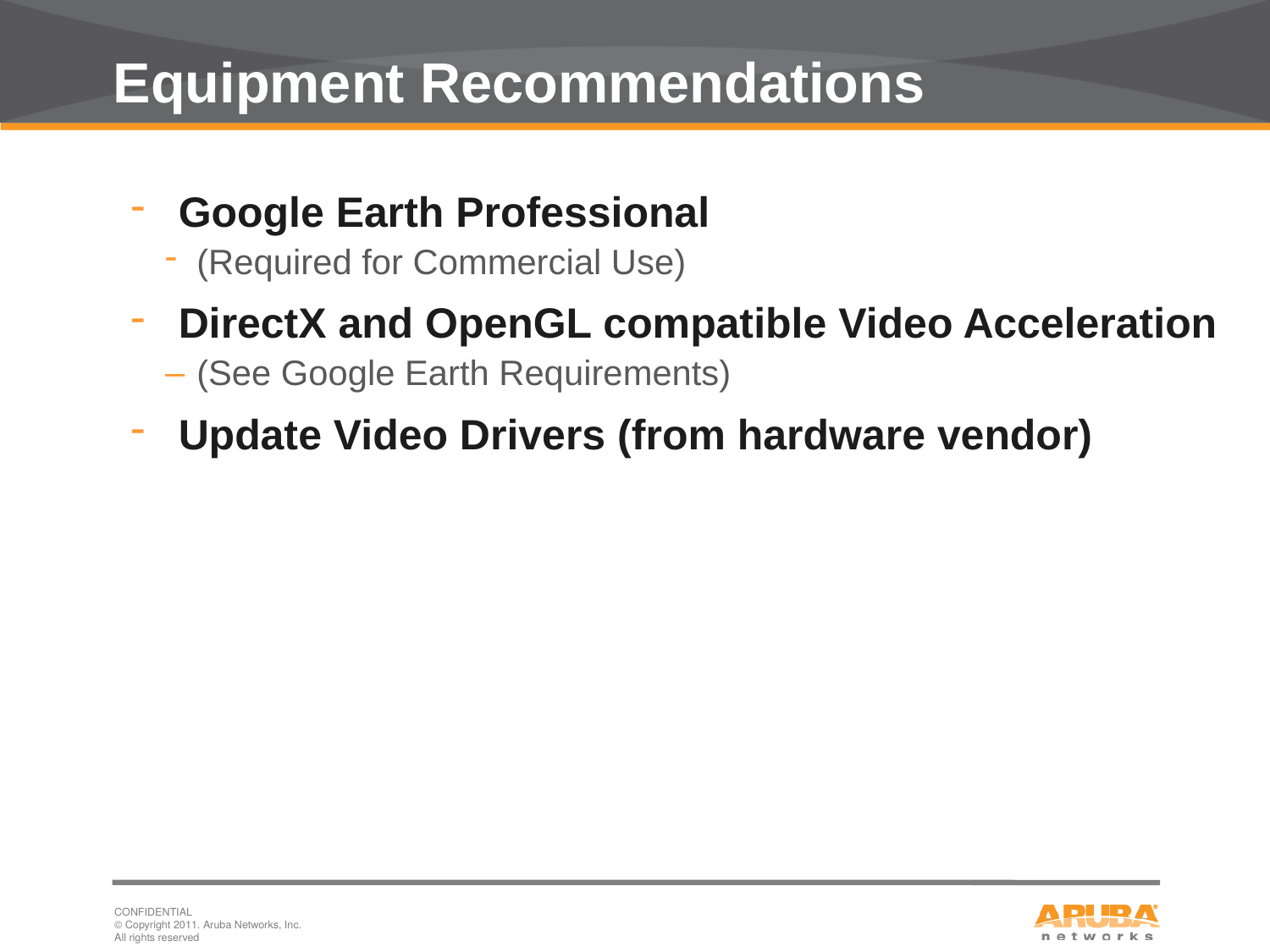

# Equipment Recommendations
Google Earth Professional
(Required for Commercial Use)
DirectX and OpenGL compatible Video Acceleration
(See Google Earth Requirements)
Update Video Drivers (from hardware vendor)